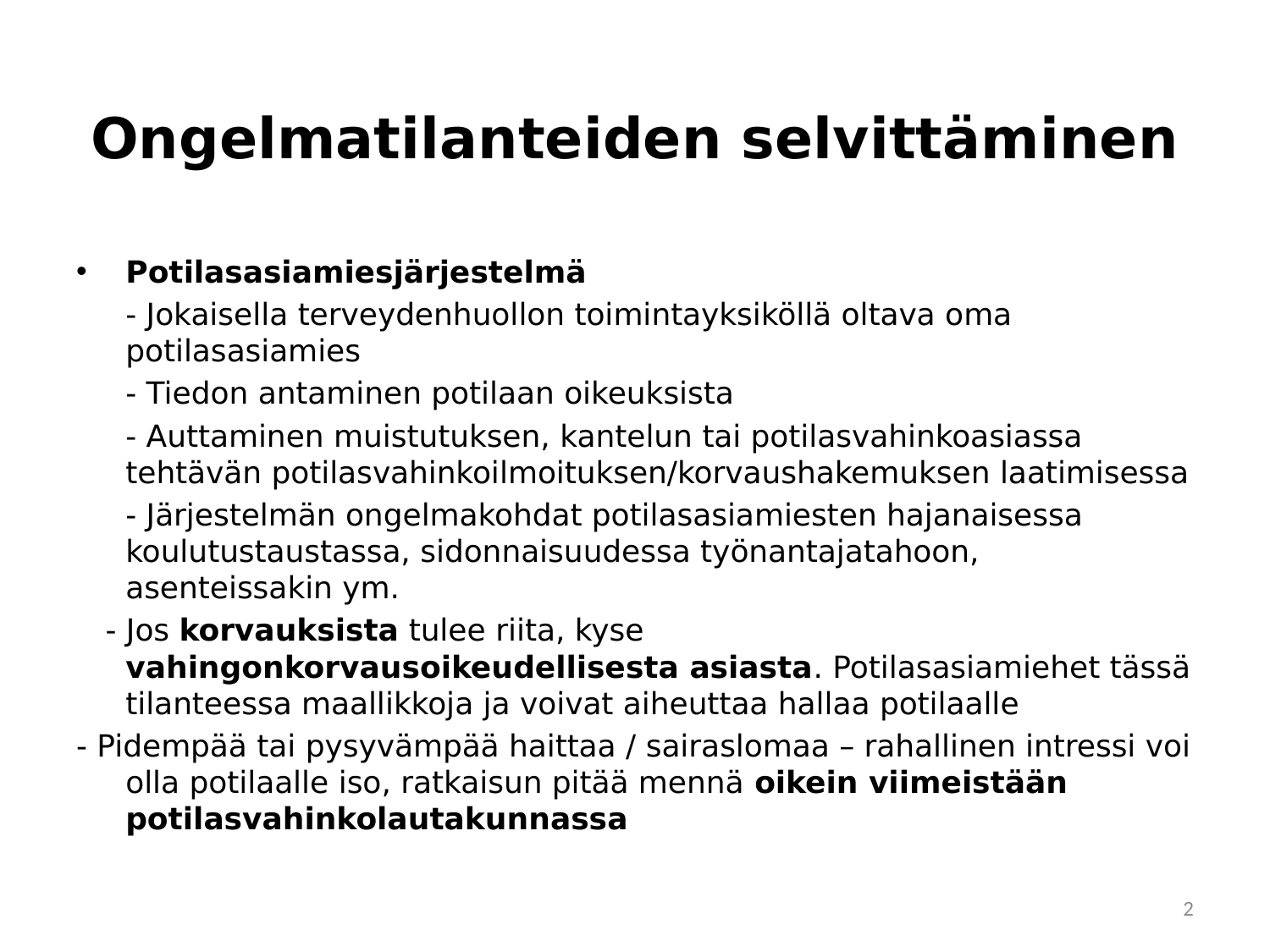

# Ongelmatilanteiden selvittäminen
Potilasasiamiesjärjestelmä
	- Jokaisella terveydenhuollon toimintayksiköllä oltava oma potilasasiamies
	- Tiedon antaminen potilaan oikeuksista
	- Auttaminen muistutuksen, kantelun tai potilasvahinkoasiassa tehtävän potilasvahinkoilmoituksen/korvaushakemuksen laatimisessa
	- Järjestelmän ongelmakohdat potilasasiamiesten hajanaisessa koulutustaustassa, sidonnaisuudessa työnantajatahoon, asenteissakin ym.
   - Jos korvauksista tulee riita, kyse vahingonkorvausoikeudellisesta asiasta. Potilasasiamiehet tässä tilanteessa maallikkoja ja voivat aiheuttaa hallaa potilaalle
- Pidempää tai pysyvämpää haittaa / sairaslomaa – rahallinen intressi voi olla potilaalle iso, ratkaisun pitää mennä oikein viimeistään potilasvahinkolautakunnassa

2